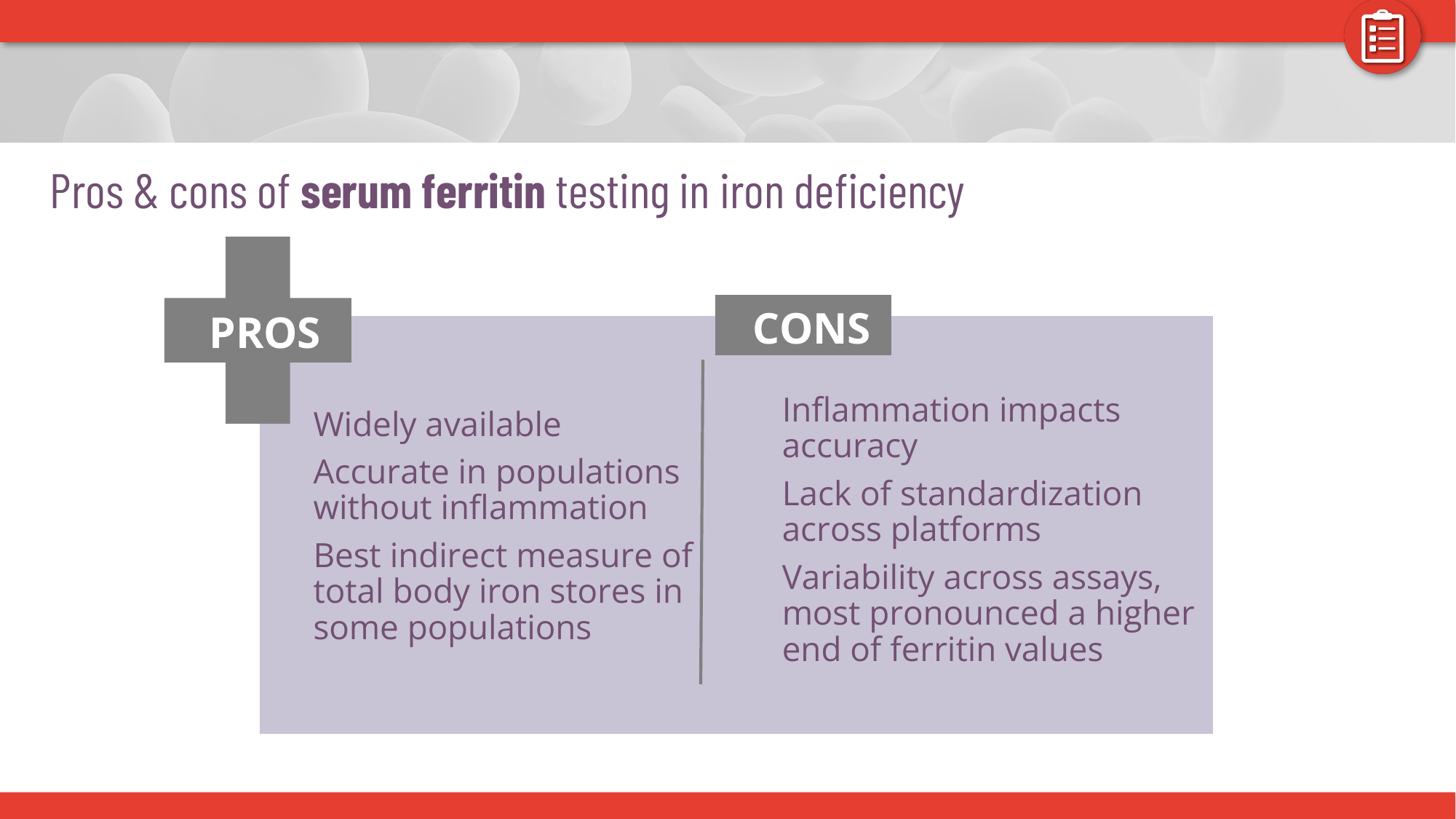

Widely available
Accurate in populations without inflammation
Best indirect measure of total body iron stores in some populations
Inflammation impacts accuracy
Lack of standardization across platforms
Variability across assays, most pronounced a higher end of ferritin values
# Pros & cons of serum ferritin testing in iron deficiency
CONS
PROS